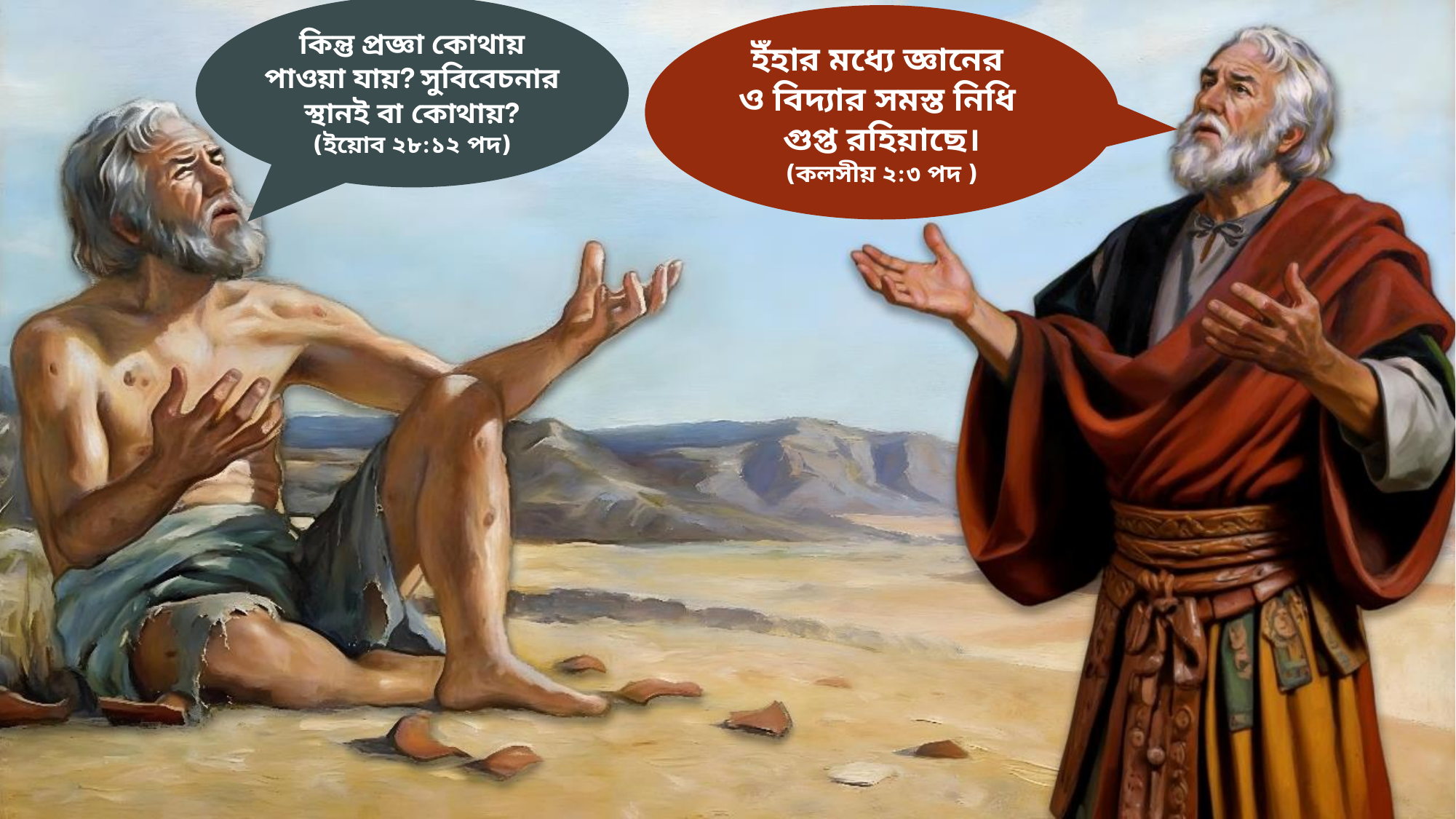

কিন্তু প্রজ্ঞা কোথায় পাওয়া যায়? সুবিবেচনার স্থানই বা কোথায়?
(ইয়োব ২৮:১২ পদ)
ইঁহার মধ্যে জ্ঞানের
ও বিদ্যার সমস্ত নিধি
গুপ্ত রহিয়াছে।
(কলসীয় ২:৩ পদ )